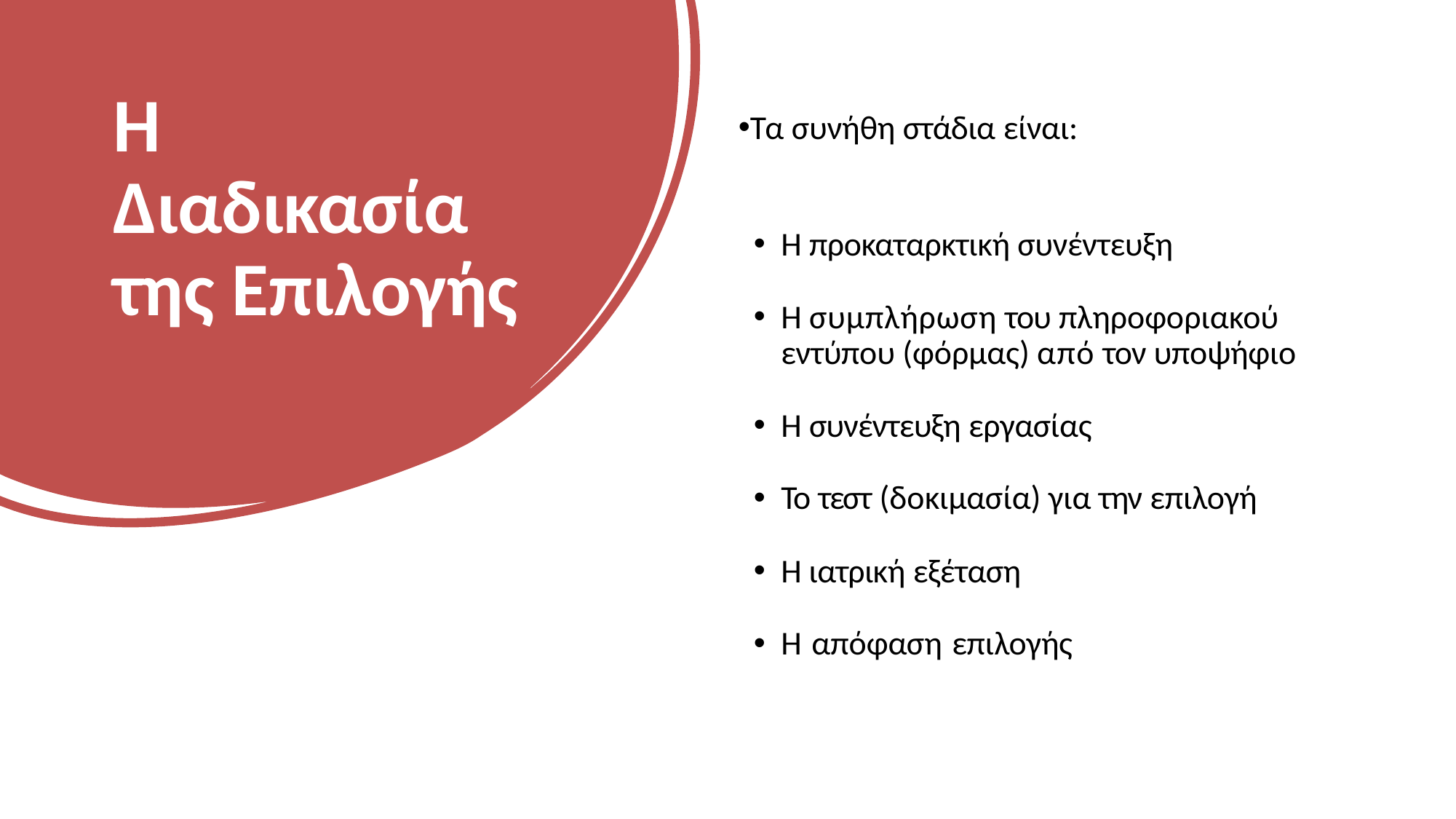

# Η Διαδικασία της Επιλογής
Τα συνήθη στάδια είναι:

Η προκαταρκτική συνέντευξη

Η συμπλήρωση του πληροφοριακού εντύπου (φόρμας) από τον υποψήφιο

Η συνέντευξη εργασίας

Το τεστ (δοκιμασία) για την επιλογή

Η ιατρική εξέταση

Η απόφαση επιλογής